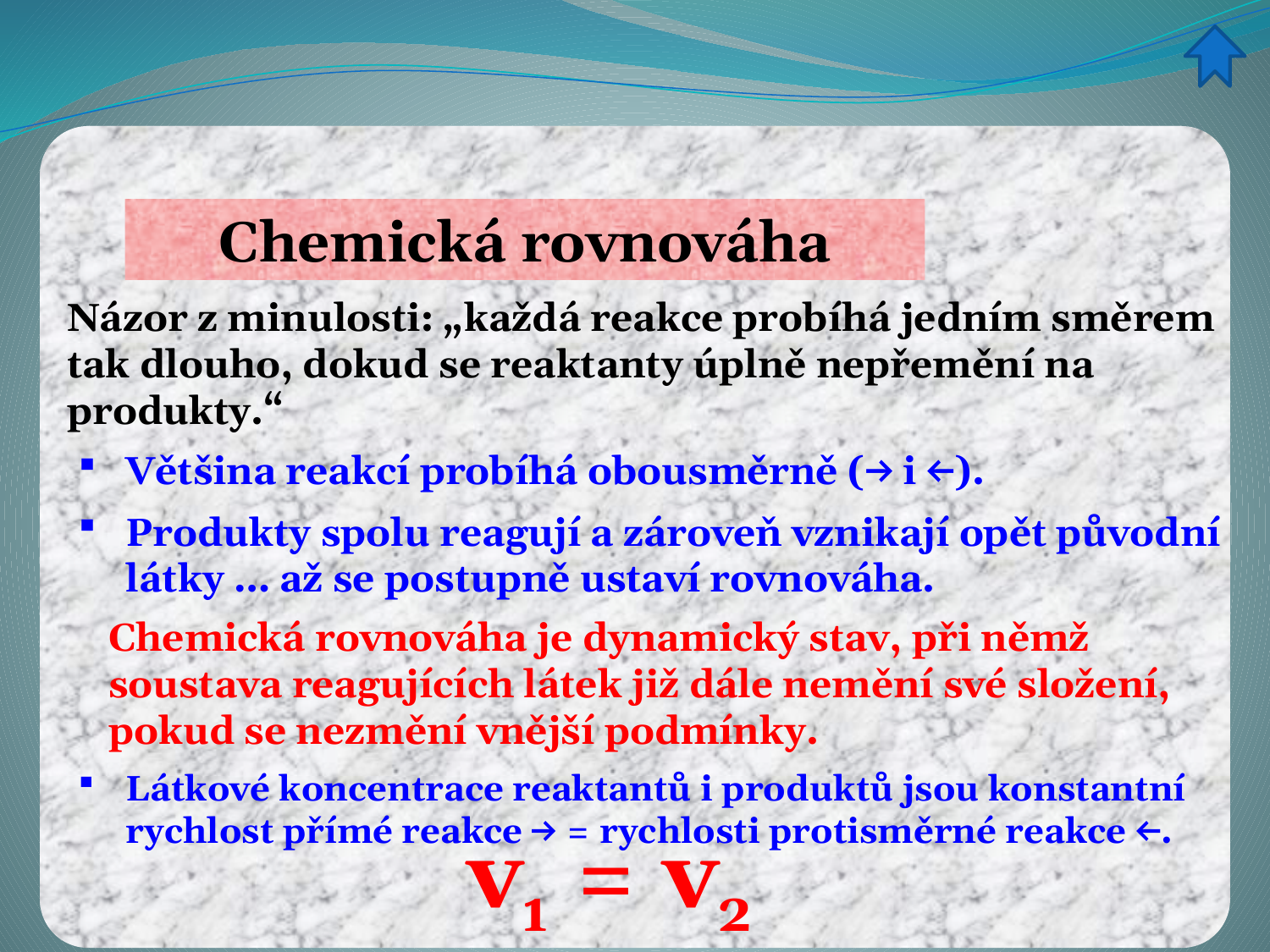

Chemická rovnováha
Názor z minulosti: „každá reakce probíhá jedním směrem tak dlouho, dokud se reaktanty úplně nepřemění na produkty.“
Většina reakcí probíhá obousměrně (→ i ←).
Produkty spolu reagují a zároveň vznikají opět původní látky … až se postupně ustaví rovnováha.
Chemická rovnováha je dynamický stav, při němž soustava reagujících látek již dále nemění své složení, pokud se nezmění vnější podmínky.
Látkové koncentrace reaktantů i produktů jsou konstantní rychlost přímé reakce → = rychlosti protisměrné reakce ←.
v1 = v2